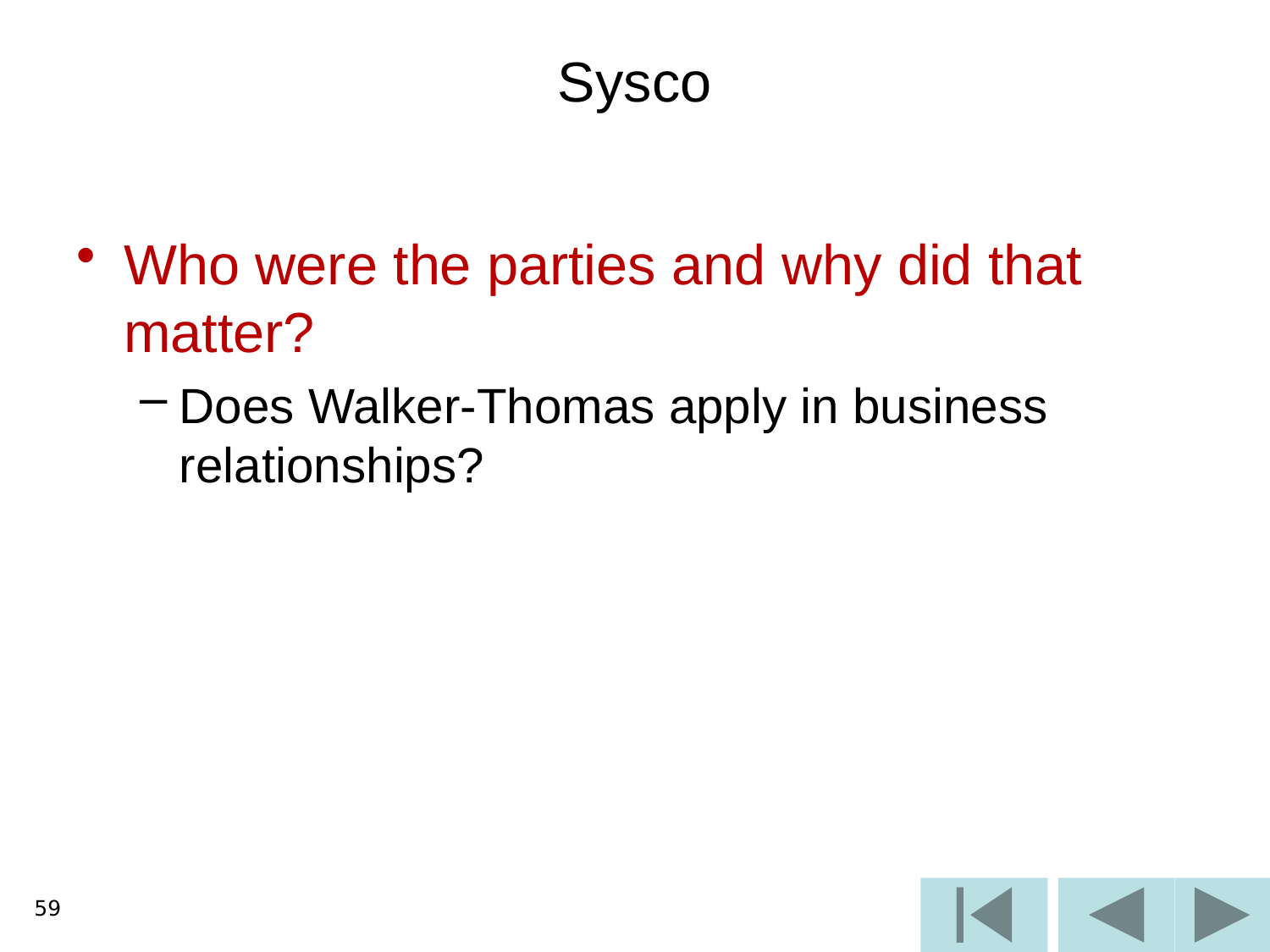

# Sysco
Who were the parties and why did that matter?
Does Walker-Thomas apply in business relationships?
59